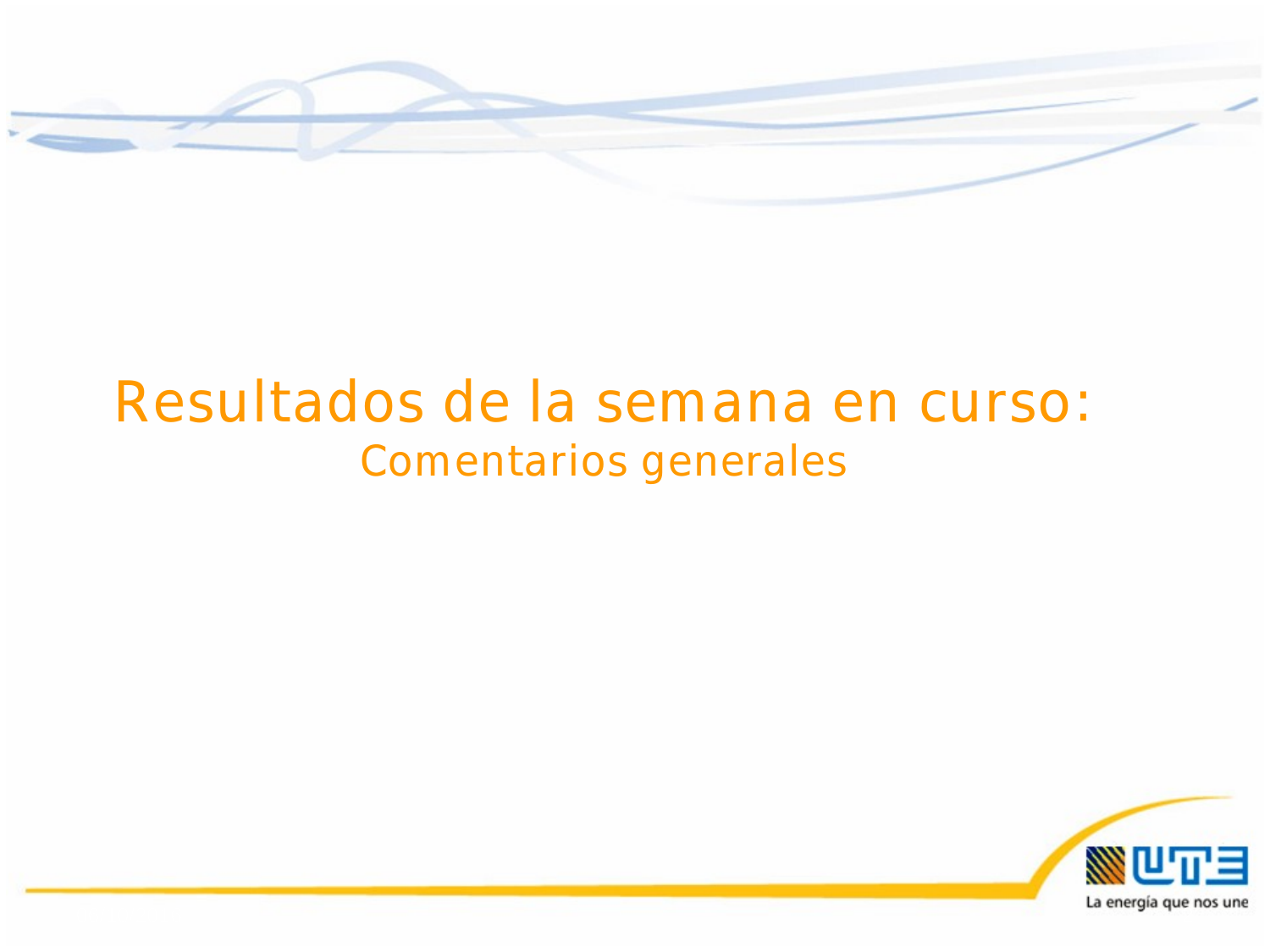

Resultados de la semana en curso:
Comentarios generales
06/10/2016
2
2